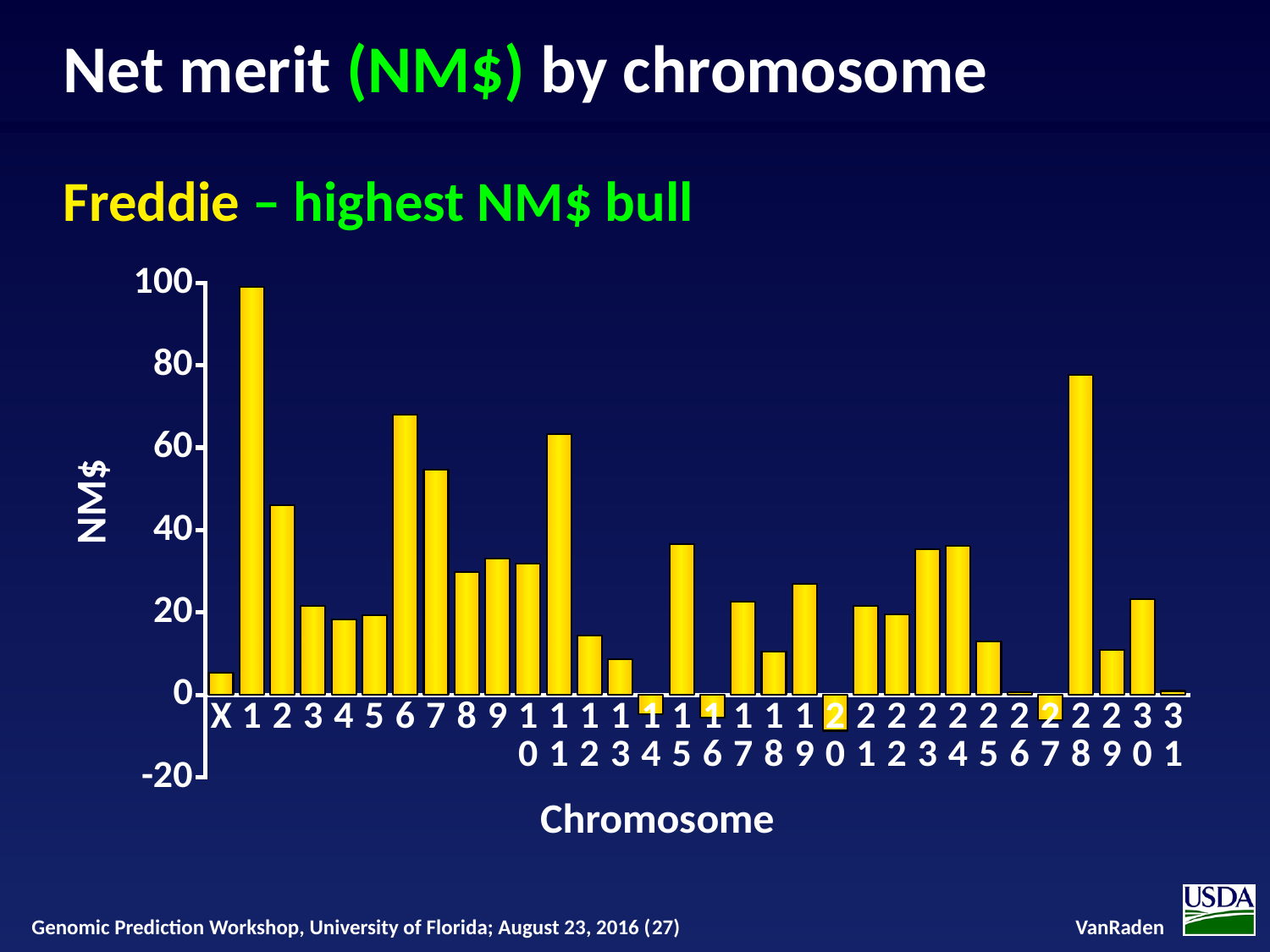

# Net merit (NM$) by chromosome Freddie – highest NM$ bull

### Chart

| Category |  |
|---|---|
| X | 5.299922972 |
| 1 | 98.97735779999998 |
| 2 | 46.00539322000002 |
| 3 | 21.59450437 |
| 4 | 18.24165206999999 |
| 5 | 19.26647869 |
| 6 | 68.00797286999999 |
| 7 | 54.60249228000002 |
| 8 | 29.85343925999998 |
| 9 | 33.03842107 |
| 10 | 31.96008415 |
| 11 | 63.29597053000003 |
| 12 | 14.423523000000001 |
| 13 | 8.704655552 |
| 14 | -4.722826971999996 |
| 15 | 36.58587339 |
| 16 | -5.432011314 |
| 17 | 22.68920567 |
| 18 | 10.618363629999994 |
| 19 | 26.99107928999998 |
| 20 | -8.690542967 |
| 21 | 21.52792089 |
| 22 | 19.46325356999999 |
| 23 | 35.45352233000001 |
| 24 | 36.21227995 |
| 25 | 13.023516910000005 |
| 26 | 0.7207310150000004 |
| 27 | -6.149086886999997 |
| 28 | 77.69996014 |
| 29 | 10.86451336 |
| 30 | 23.246636469999984 |
| 31 | 0.9663809089999996 |